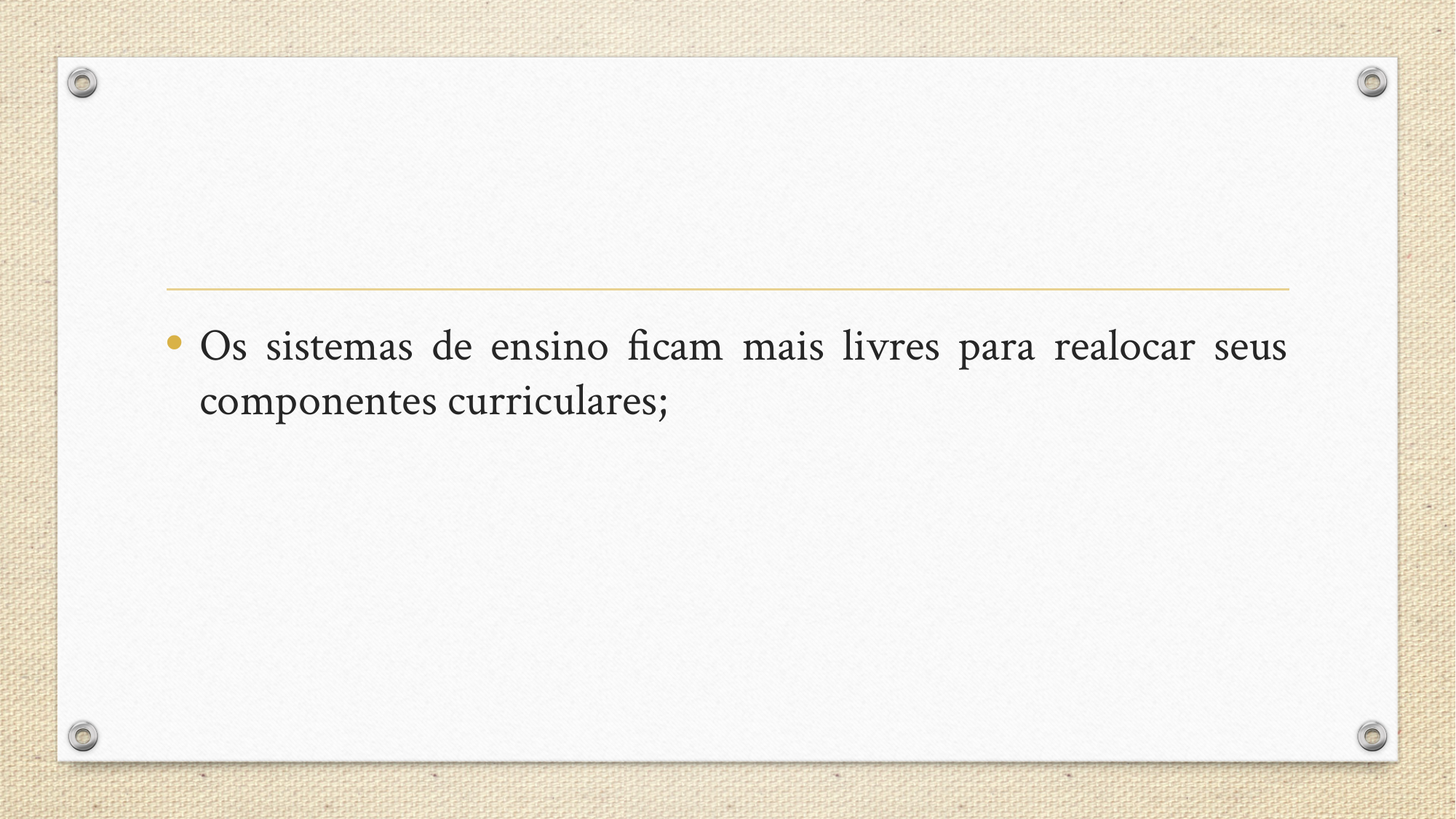

Os sistemas de ensino ficam mais livres para realocar seus componentes curriculares;